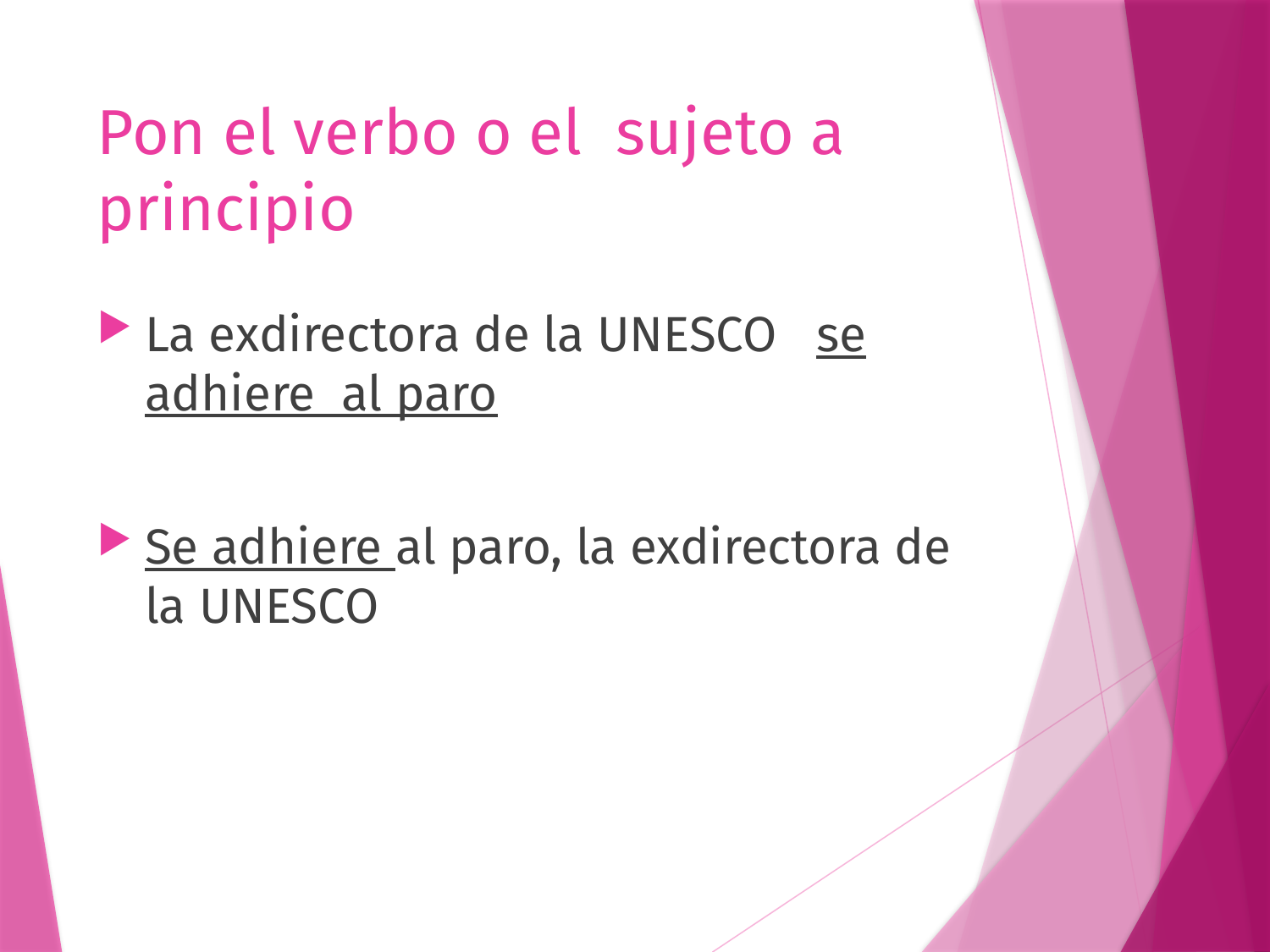

# Pon el verbo o el  sujeto a principio
La exdirectora de la UNESCO   se adhiere  al paro

Se adhiere al paro, la exdirectora de la UNESCO